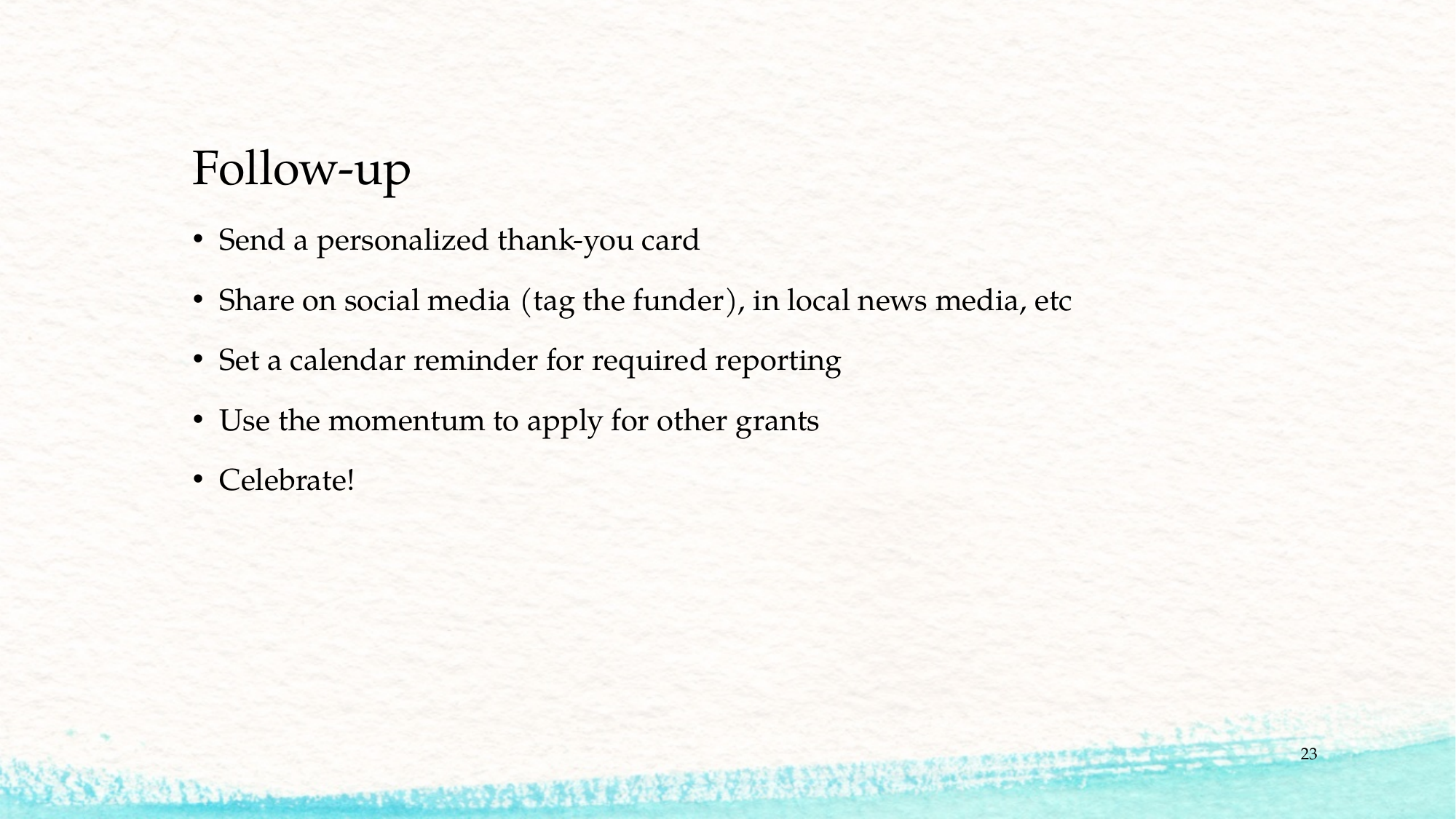

# Follow-up
Send a personalized thank-you card
Share on social media (tag the funder), in local news media, etc
Set a calendar reminder for required reporting
Use the momentum to apply for other grants
Celebrate!
23